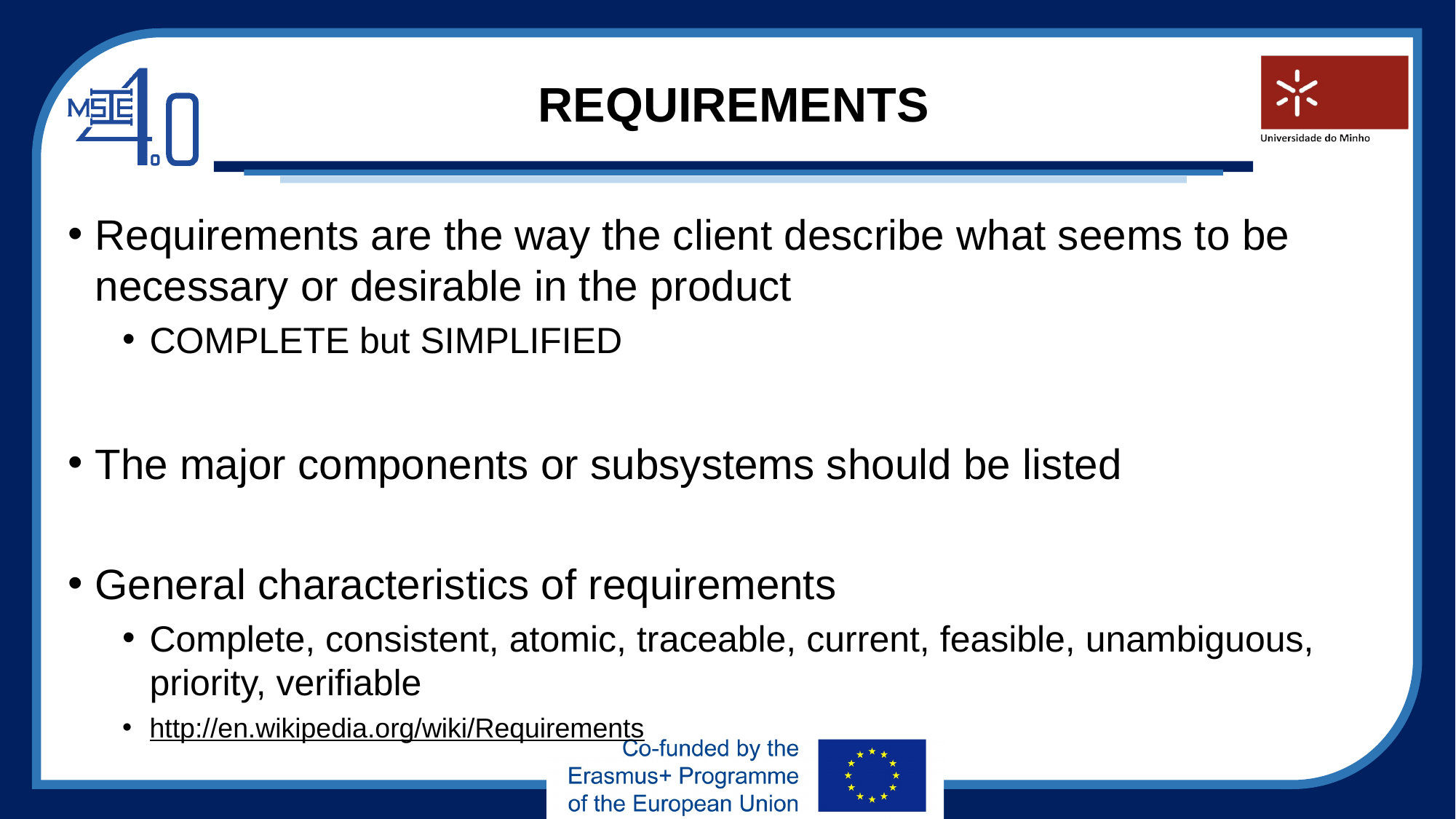

# REQUIREMENTS
Requirements are the way the client describe what seems to be necessary or desirable in the product
COMPLETE but SIMPLIFIED

The major components or subsystems should be listed

General characteristics of requirements
Complete, consistent, atomic, traceable, current, feasible, unambiguous, priority, verifiable
http://en.wikipedia.org/wiki/Requirements